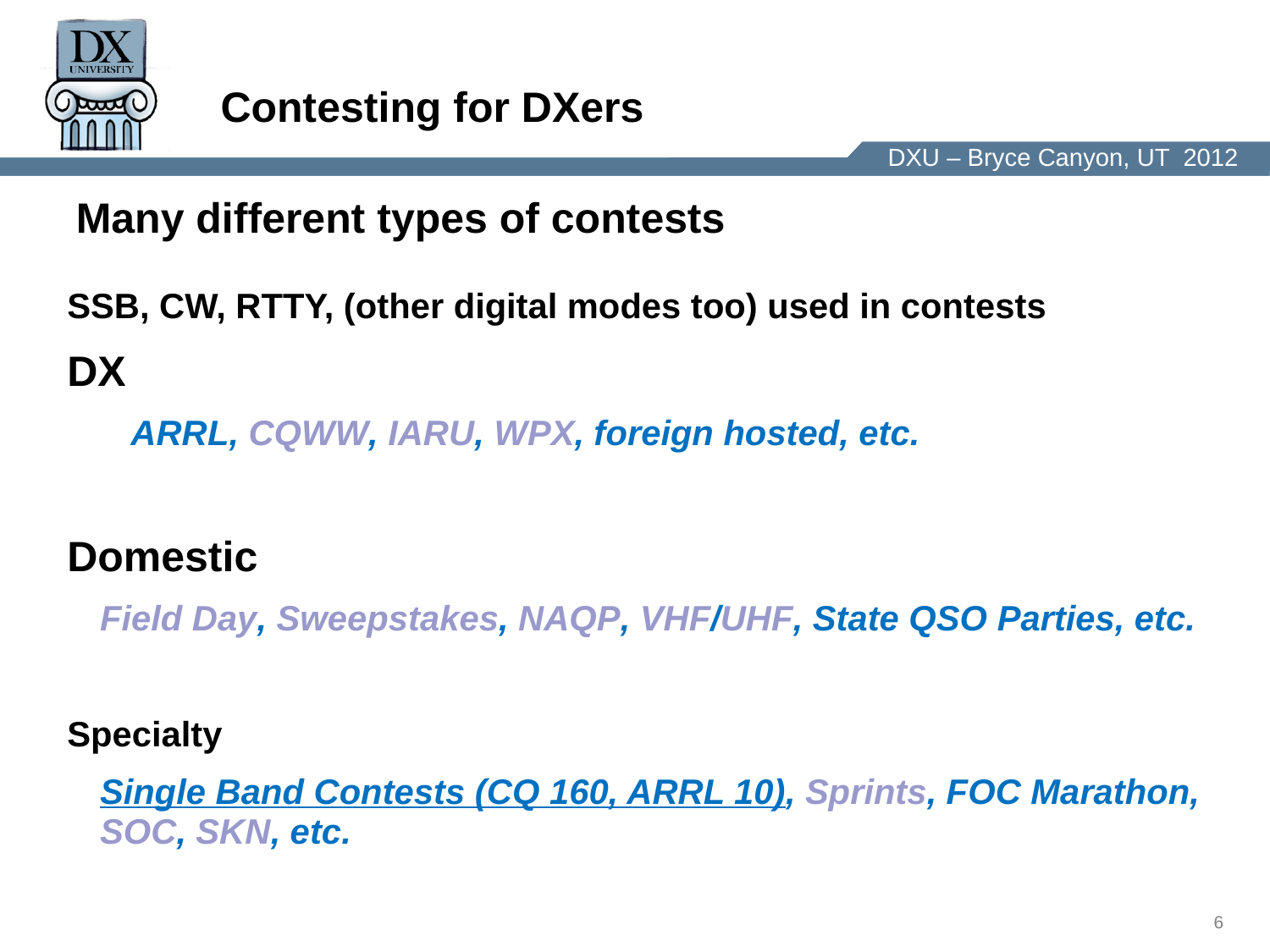

Contesting for DXers
Many different types of contests

SSB, CW, RTTY, (other digital modes too) used in contests
DX
ARRL, CQWW, IARU, WPX, foreign hosted, etc.

Domestic
	Field Day, Sweepstakes, NAQP, VHF/UHF, State QSO Parties, etc.

Specialty
	Single Band Contests (CQ 160, ARRL 10), Sprints, FOC Marathon, SOC, SKN, etc.